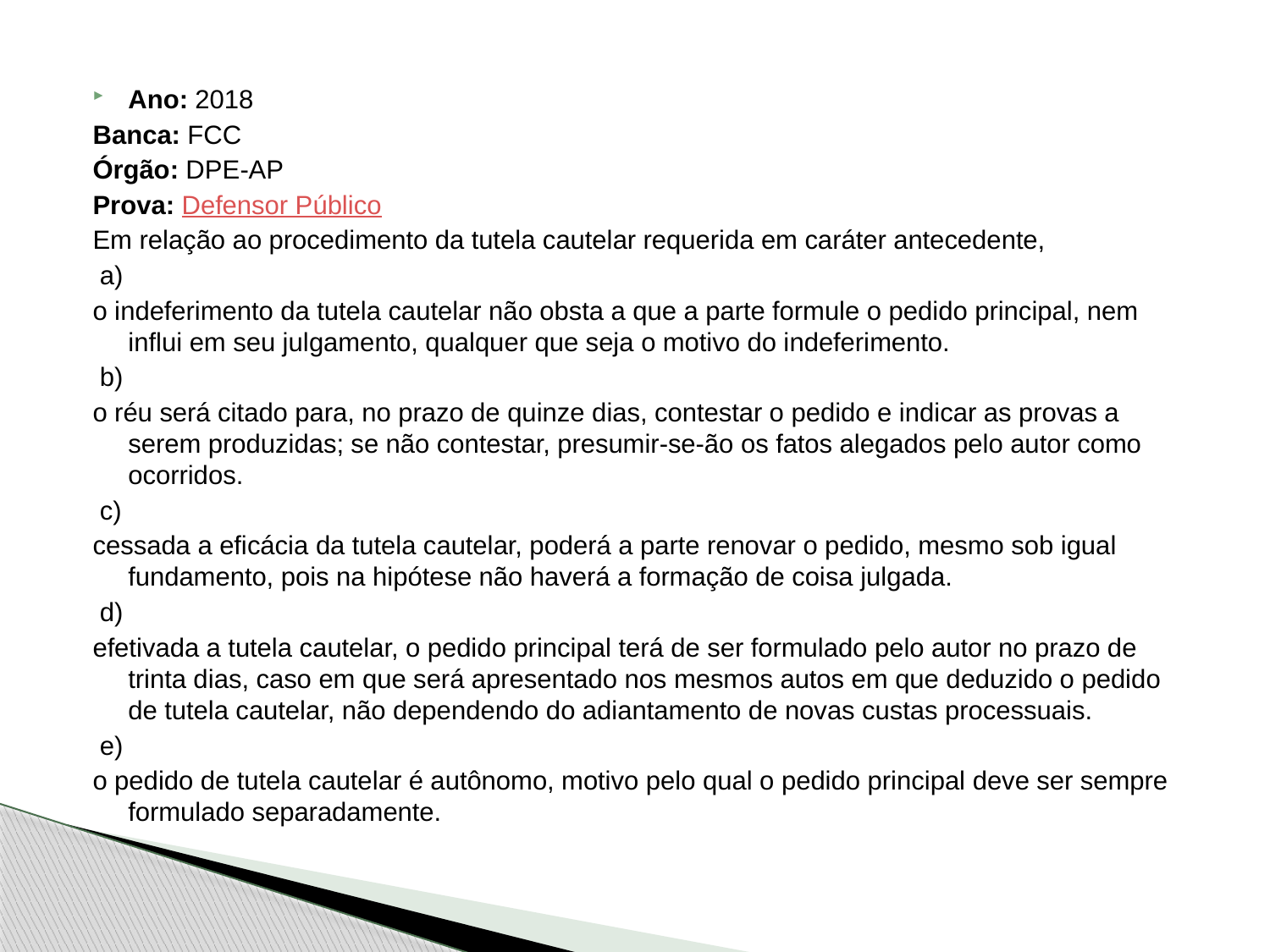

#
Ano: 2018
Banca: FCC
Órgão: DPE-AP
Prova: Defensor Público
Em relação ao procedimento da tutela cautelar requerida em caráter antecedente,
 a)
o indeferimento da tutela cautelar não obsta a que a parte formule o pedido principal, nem influi em seu julgamento, qualquer que seja o motivo do indeferimento.
 b)
o réu será citado para, no prazo de quinze dias, contestar o pedido e indicar as provas a serem produzidas; se não contestar, presumir-se-ão os fatos alegados pelo autor como ocorridos.
 c)
cessada a eficácia da tutela cautelar, poderá a parte renovar o pedido, mesmo sob igual fundamento, pois na hipótese não haverá a formação de coisa julgada.
 d)
efetivada a tutela cautelar, o pedido principal terá de ser formulado pelo autor no prazo de trinta dias, caso em que será apresentado nos mesmos autos em que deduzido o pedido de tutela cautelar, não dependendo do adiantamento de novas custas processuais.
 e)
o pedido de tutela cautelar é autônomo, motivo pelo qual o pedido principal deve ser sempre formulado separadamente.